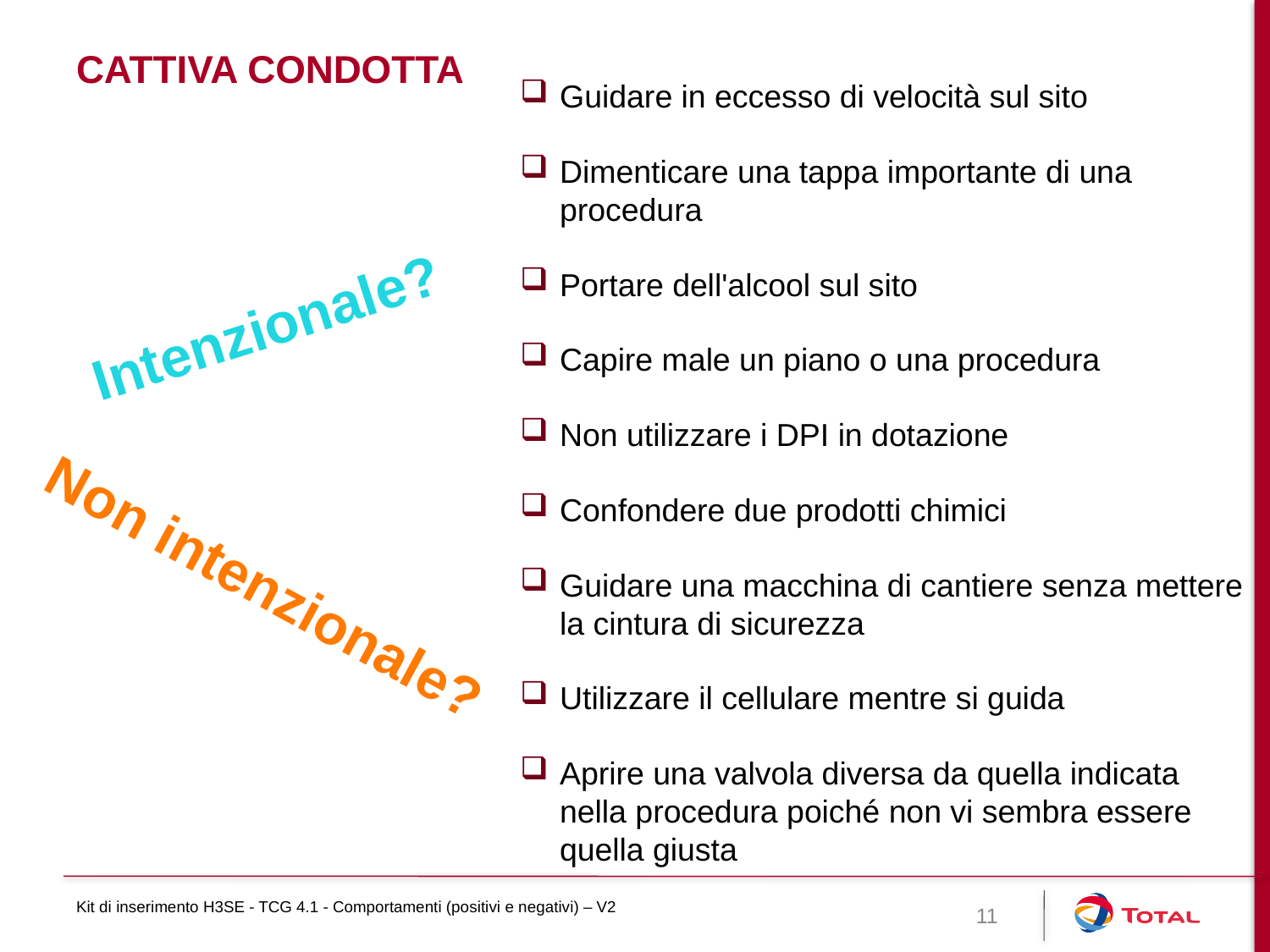

# Cattiva condotta
Guidare in eccesso di velocità sul sito
Dimenticare una tappa importante di una procedura
Portare dell'alcool sul sito
Capire male un piano o una procedura
Non utilizzare i DPI in dotazione
Confondere due prodotti chimici
Guidare una macchina di cantiere senza mettere la cintura di sicurezza
Utilizzare il cellulare mentre si guida
Aprire una valvola diversa da quella indicata nella procedura poiché non vi sembra essere quella giusta
Intenzionale?
Non intenzionale?
Kit di inserimento H3SE - TCG 4.1 - Comportamenti (positivi e negativi) – V2
11